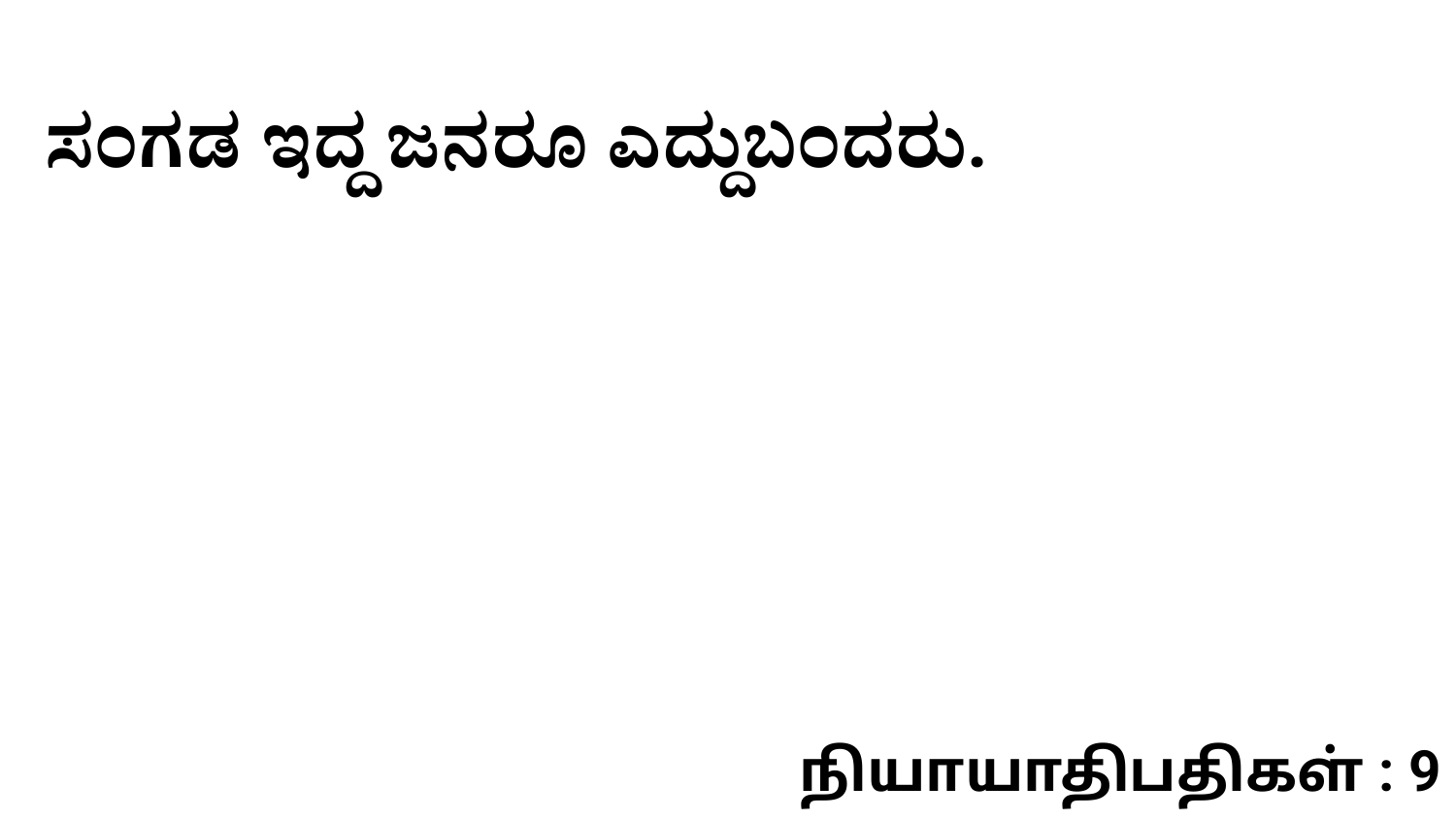

ಸಂಗಡ ಇದ್ದ ಜನರೂ ಎದ್ದುಬಂದರು.
நியாயாதிபதிகள் : 9